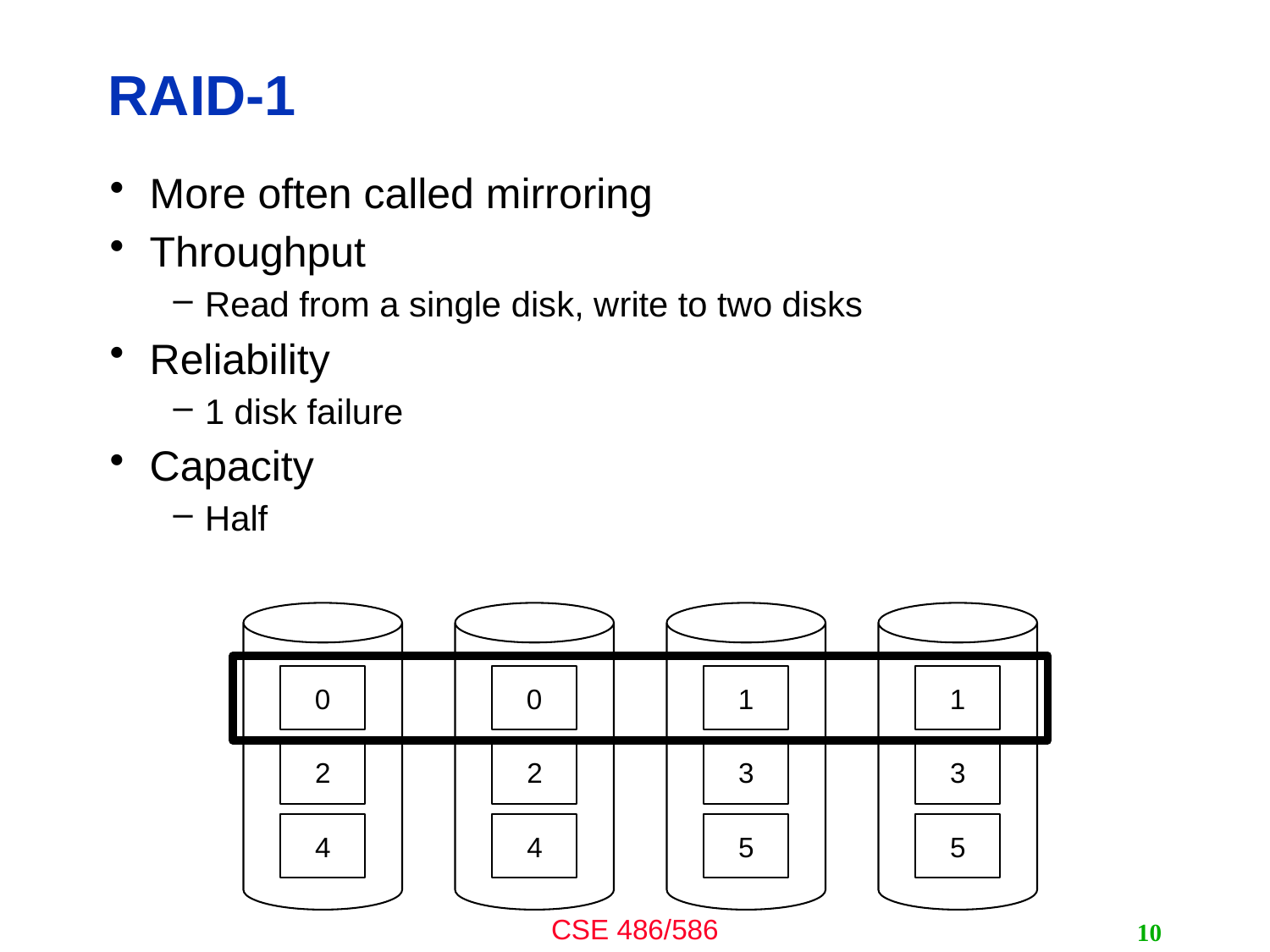

# RAID-1
More often called mirroring
Throughput
Read from a single disk, write to two disks
Reliability
1 disk failure
Capacity
Half

0
0
1
1
2
2
3
3
4
4
5
5
10